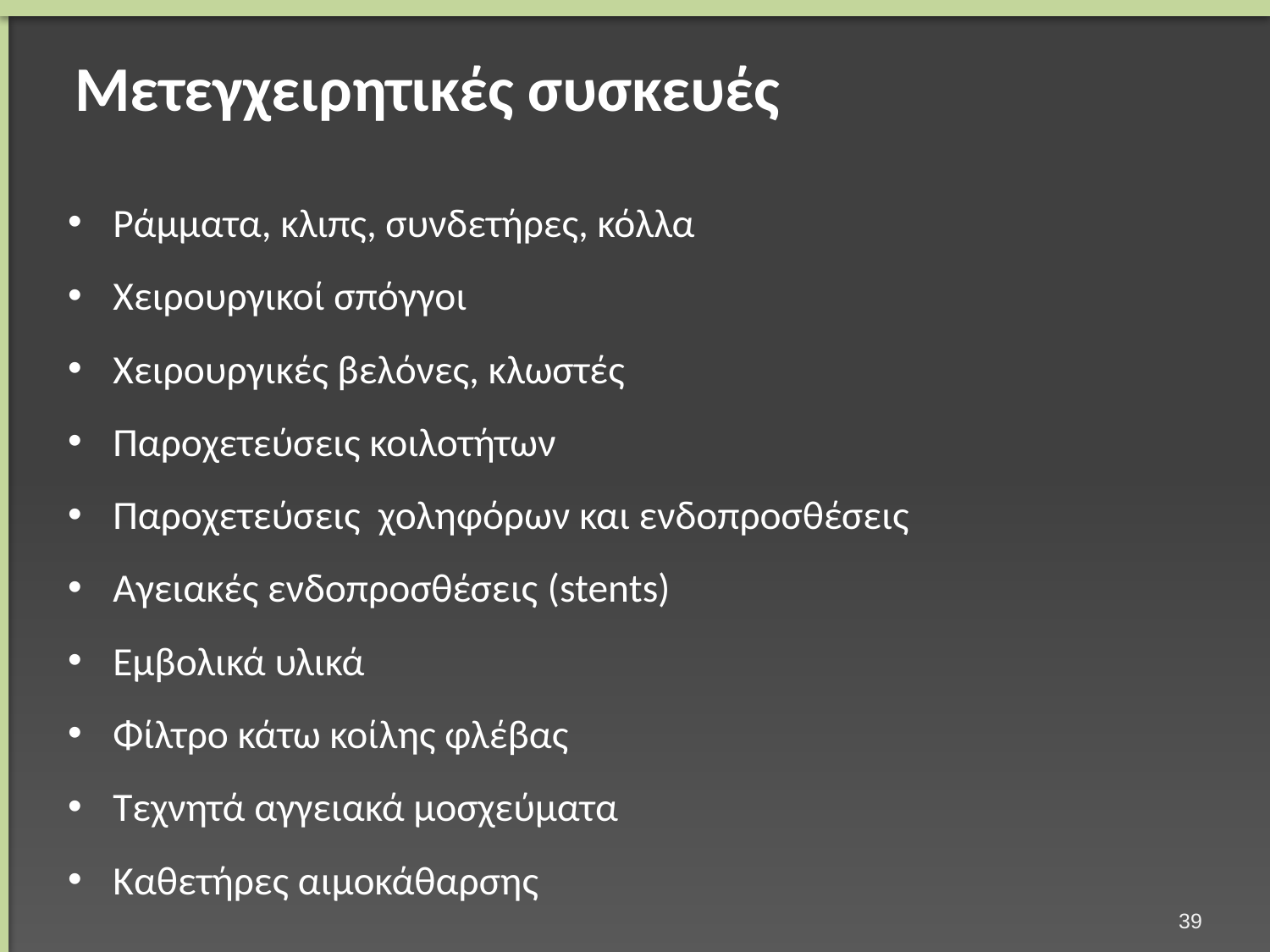

# Μετεγχειρητικές συσκευές
Ράμματα, κλιπς, συνδετήρες, κόλλα
Χειρουργικοί σπόγγοι
Χειρουργικές βελόνες, κλωστές
Παροχετεύσεις κοιλοτήτων
Παροχετεύσεις  χοληφόρων και ενδοπροσθέσεις
Αγειακές ενδοπροσθέσεις (stents)
Εμβολικά υλικά
Φίλτρο κάτω κοίλης φλέβας
Τεχνητά αγγειακά μοσχεύματα
Καθετήρες αιμοκάθαρσης
39